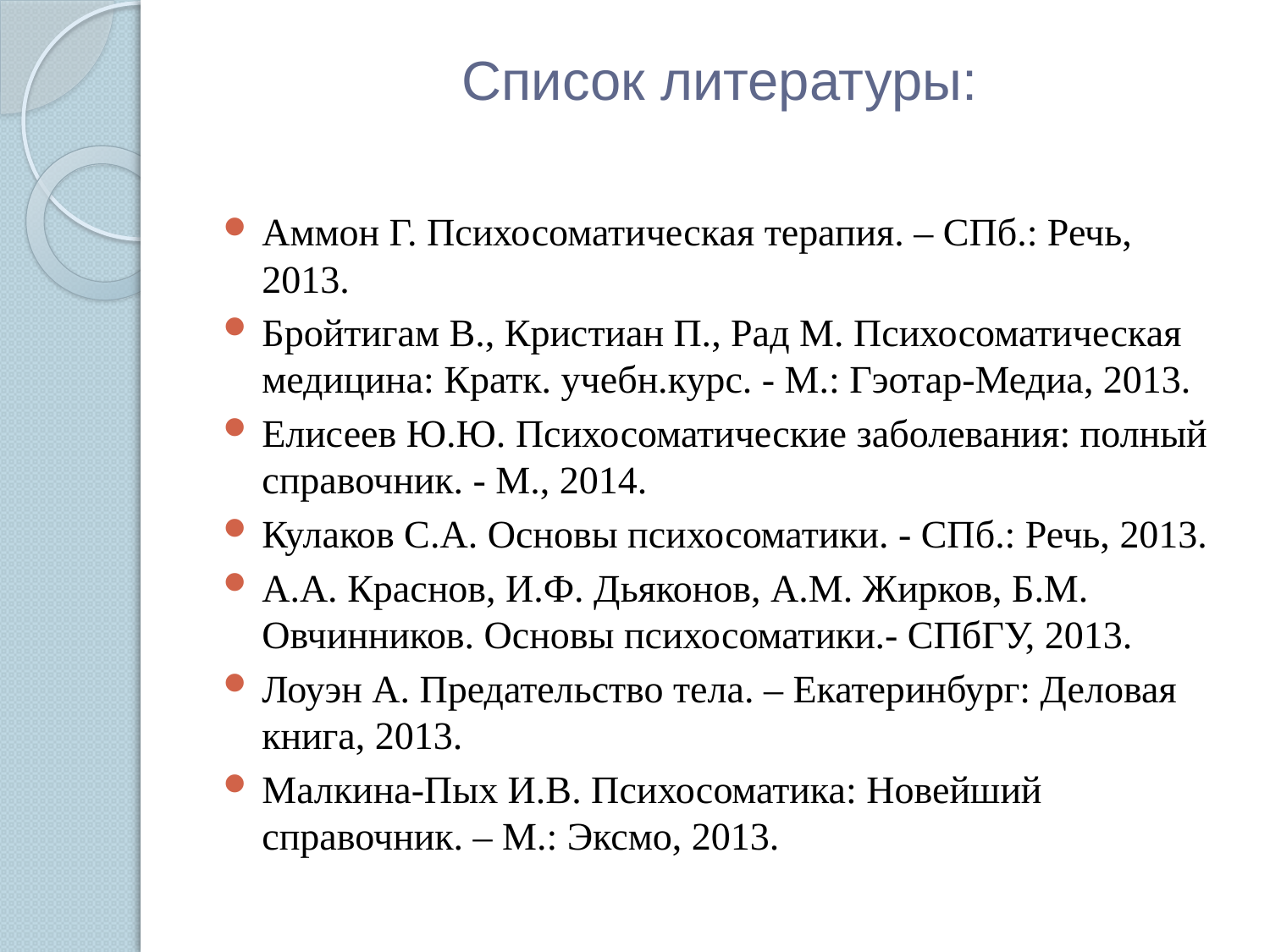

# Список литературы:
Аммон Г. Психосоматическая терапия. – СПб.: Речь, 2013.
Бройтигам В., Кристиан П., Рад М. Психосоматическая медицина: Кратк. учебн.курс. - М.: Гэотар-Медиа, 2013.
Елисеев Ю.Ю. Психосоматические заболевания: полный справочник. - М., 2014.
Кулаков С.А. Основы психосоматики. - СПб.: Речь, 2013.
А.А. Краснов, И.Ф. Дьяконов, А.М. Жирков, Б.М. Овчинников. Основы психосоматики.- СПбГУ, 2013.
Лоуэн А. Предательство тела. – Екатеринбург: Деловая книга, 2013.
Малкина-Пых И.В. Психосоматика: Новейший справочник. – М.: Эксмо, 2013.